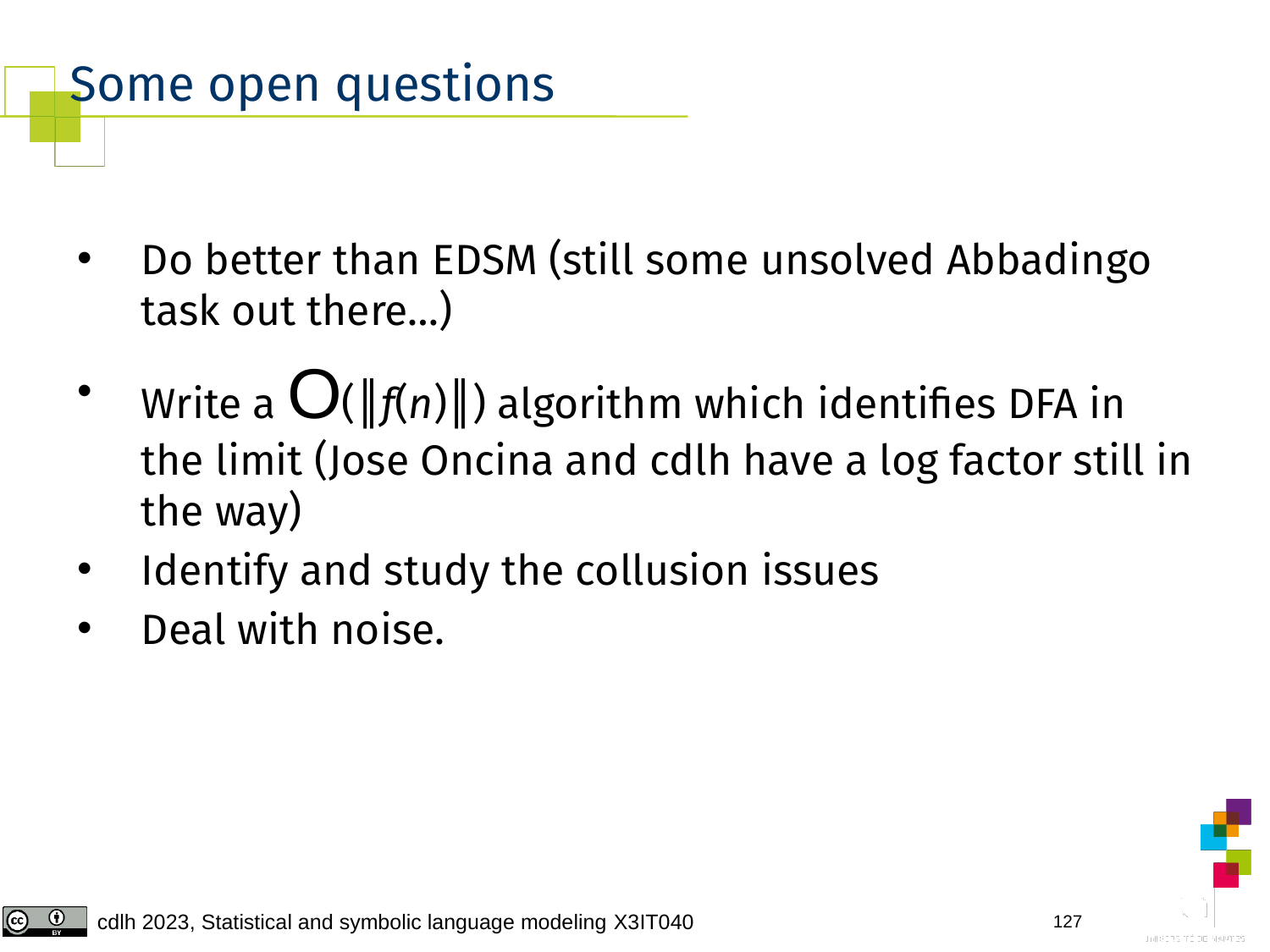

# Some open questions
Do better than EDSM (still some unsolved Abbadingo task out there…)
Write a O(║f(n)║) algorithm which identifies DFA in the limit (Jose Oncina and cdlh have a log factor still in the way)
Identify and study the collusion issues
Deal with noise.
127